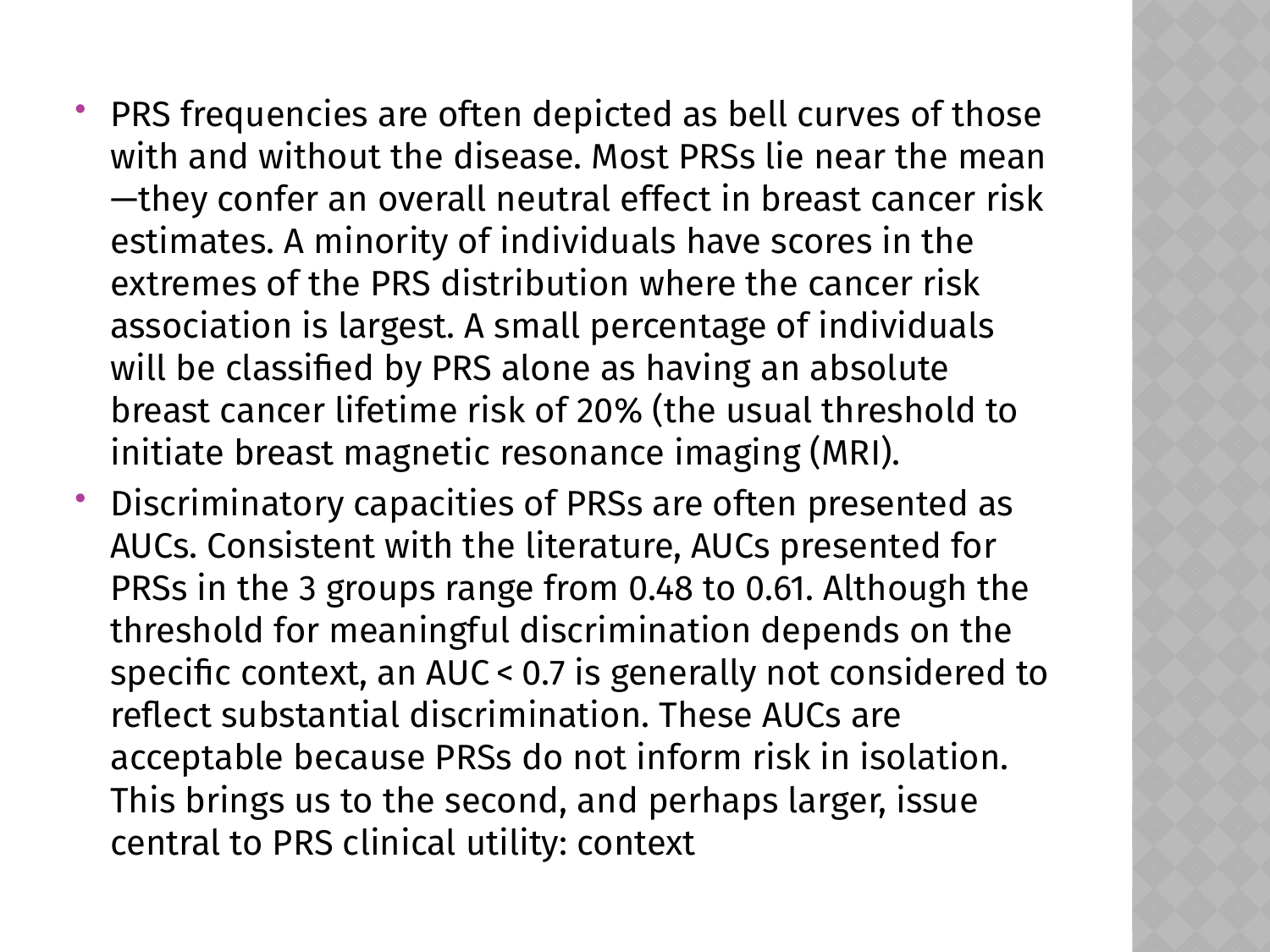

PRS frequencies are often depicted as bell curves of those with and without the disease. Most PRSs lie near the mean—they confer an overall neutral effect in breast cancer risk estimates. A minority of individuals have scores in the extremes of the PRS distribution where the cancer risk association is largest. A small percentage of individuals will be classified by PRS alone as having an absolute breast cancer lifetime risk of 20% (the usual threshold to initiate breast magnetic resonance imaging (MRI).
Discriminatory capacities of PRSs are often presented as AUCs. Consistent with the literature, AUCs presented for PRSs in the 3 groups range from 0.48 to 0.61. Although the threshold for meaningful discrimination depends on the specific context, an AUC < 0.7 is generally not considered to reflect substantial discrimination. These AUCs are acceptable because PRSs do not inform risk in isolation. This brings us to the second, and perhaps larger, issue central to PRS clinical utility: context